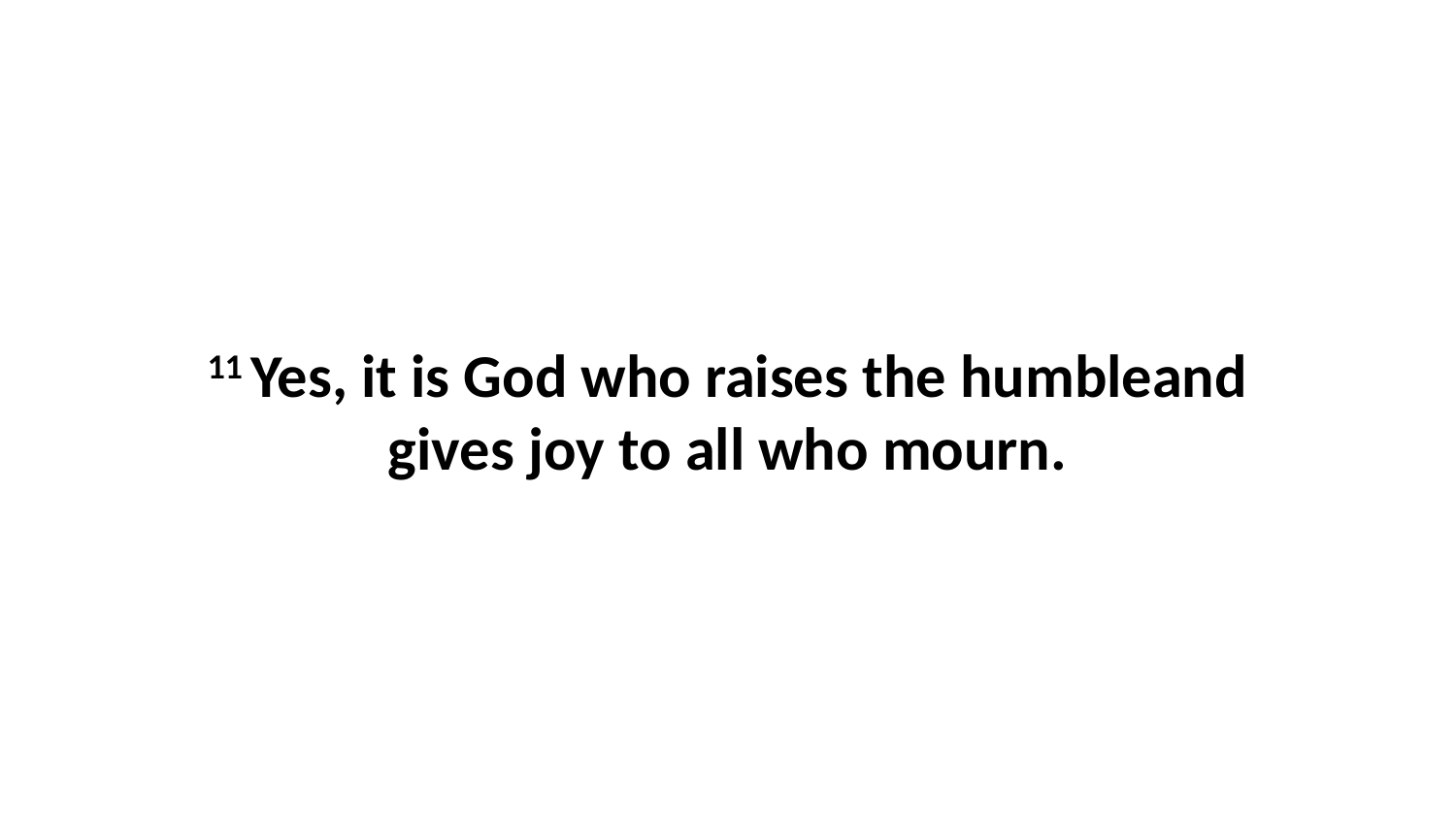

11 Yes, it is God who raises the humbleand gives joy to all who mourn.